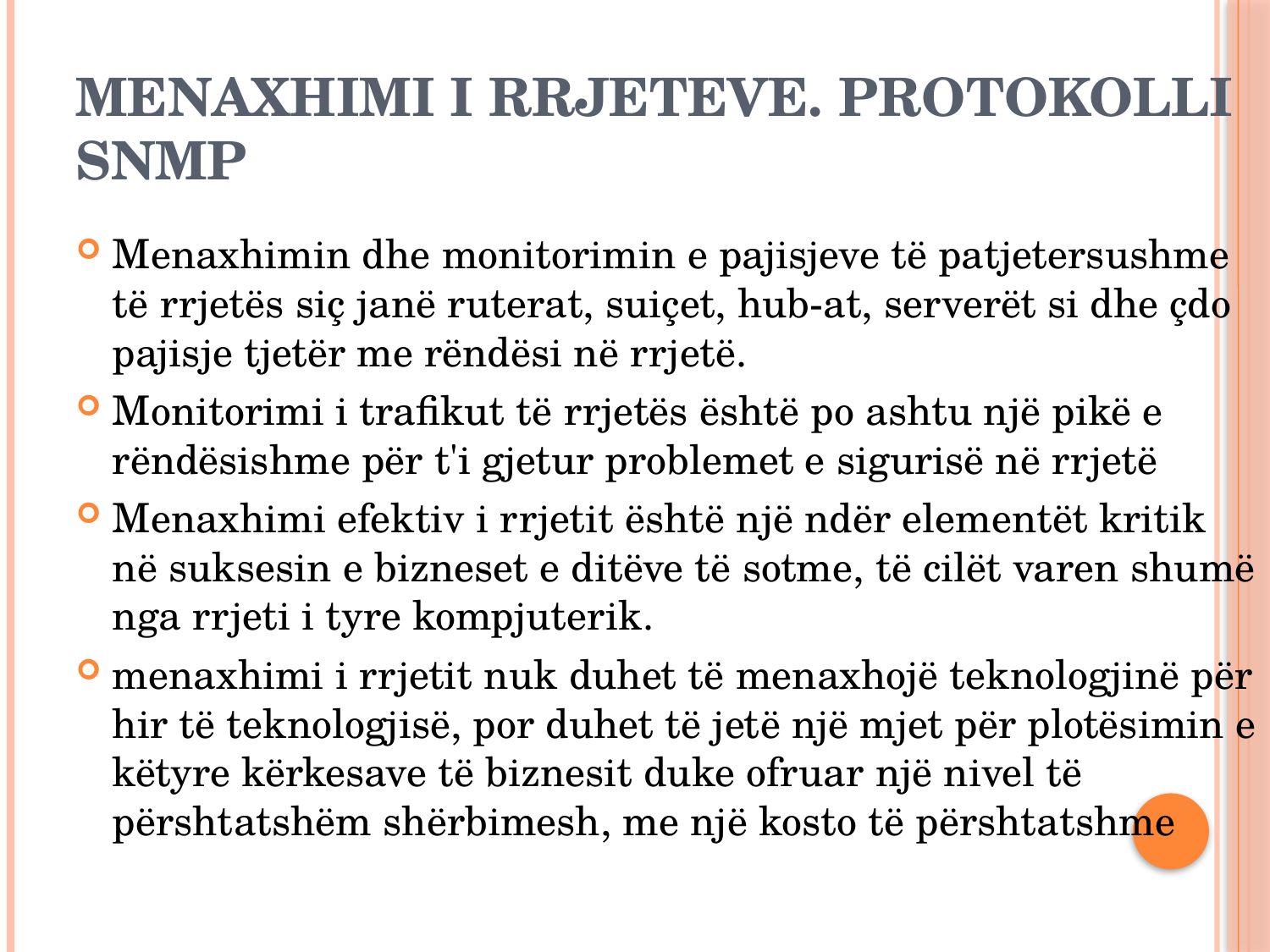

# Menaxhimi i Rrjeteve. Protokolli SNMP
Menaxhimin dhe monitorimin e pajisjeve të patjetersushme të rrjetës siç janë ruterat, suiçet, hub-at, serverët si dhe çdo  pajisje tjetër me rëndësi në rrjetë.
Monitorimi i trafikut të rrjetës është po ashtu një pikë e rëndësishme për t'i gjetur problemet e sigurisë në rrjetë
Menaxhimi efektiv i rrjetit është një ndër elementët kritik në suksesin e bizneset e ditëve të sotme, të cilët varen shumë nga rrjeti i tyre kompjuterik.
menaxhimi i rrjetit nuk duhet të menaxhojë teknologjinë për hir të teknologjisë, por duhet të jetë një mjet për plotësimin e këtyre kërkesave të biznesit duke ofruar një nivel të përshtatshëm shërbimesh, me një kosto të përshtatshme